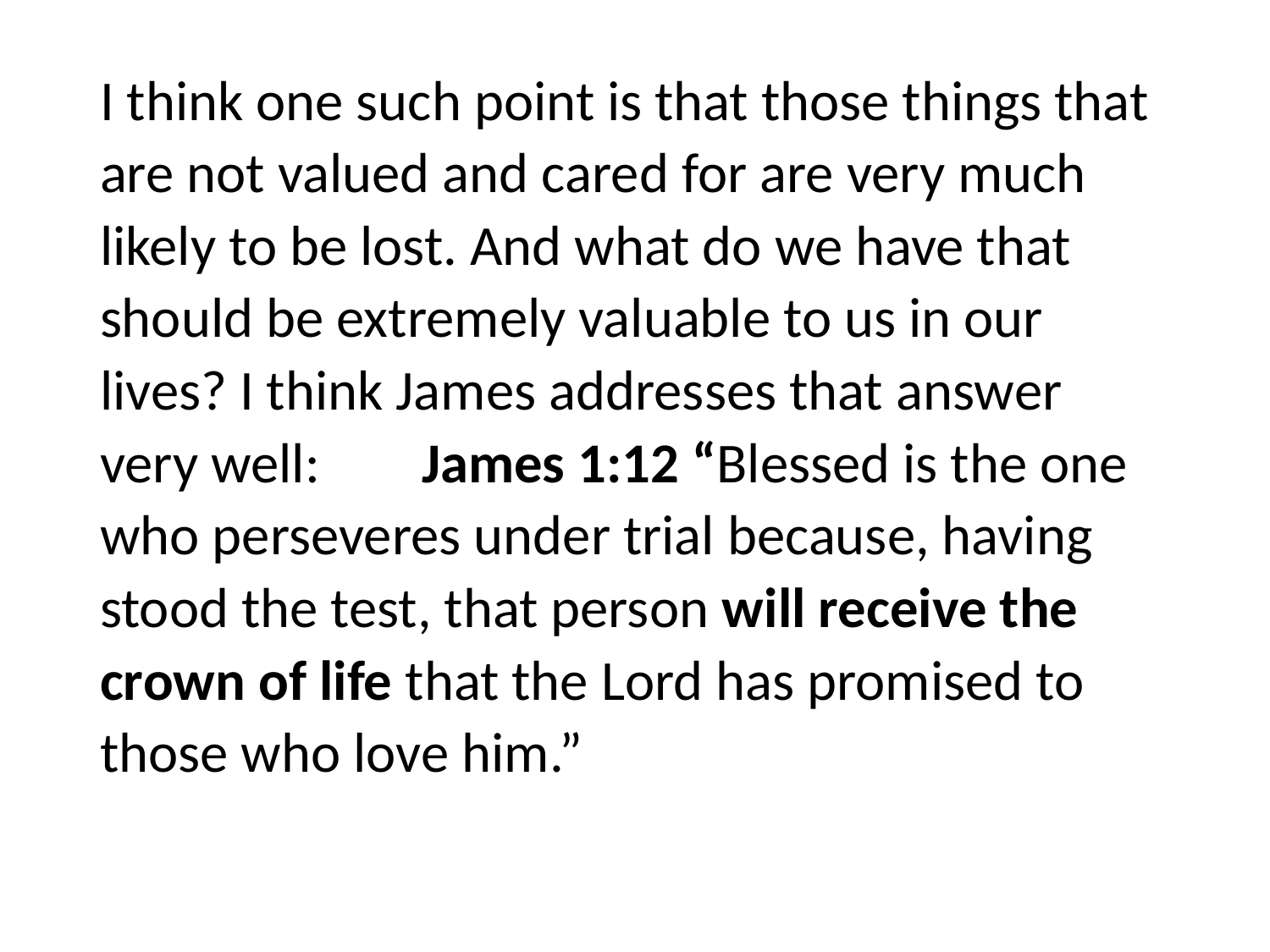

#
I think one such point is that those things that are not valued and cared for are very much likely to be lost. And what do we have that should be extremely valuable to us in our lives? I think James addresses that answer very well:        James 1:12 “Blessed is the one who perseveres under trial because, having stood the test, that person will receive the crown of life that the Lord has promised to those who love him.”